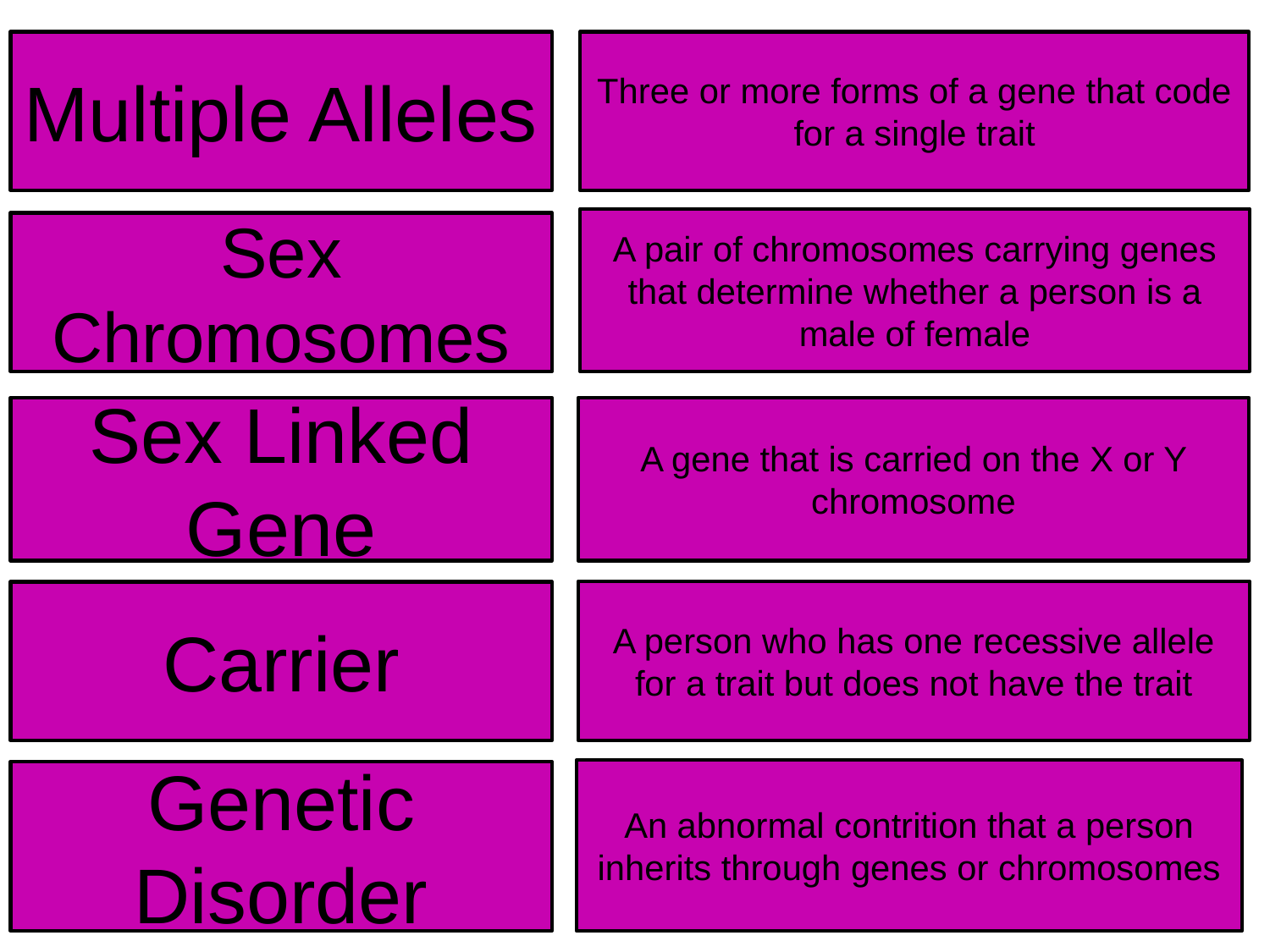

Multiple Alleles
Three or more forms of a gene that code for a single trait
A pair of chromosomes carrying genes that determine whether a person is a male of female
Sex Chromosomes
Sex Linked Gene
A gene that is carried on the X or Y chromosome
A person who has one recessive allele for a trait but does not have the trait
Carrier
An abnormal contrition that a person inherits through genes or chromosomes
Genetic Disorder